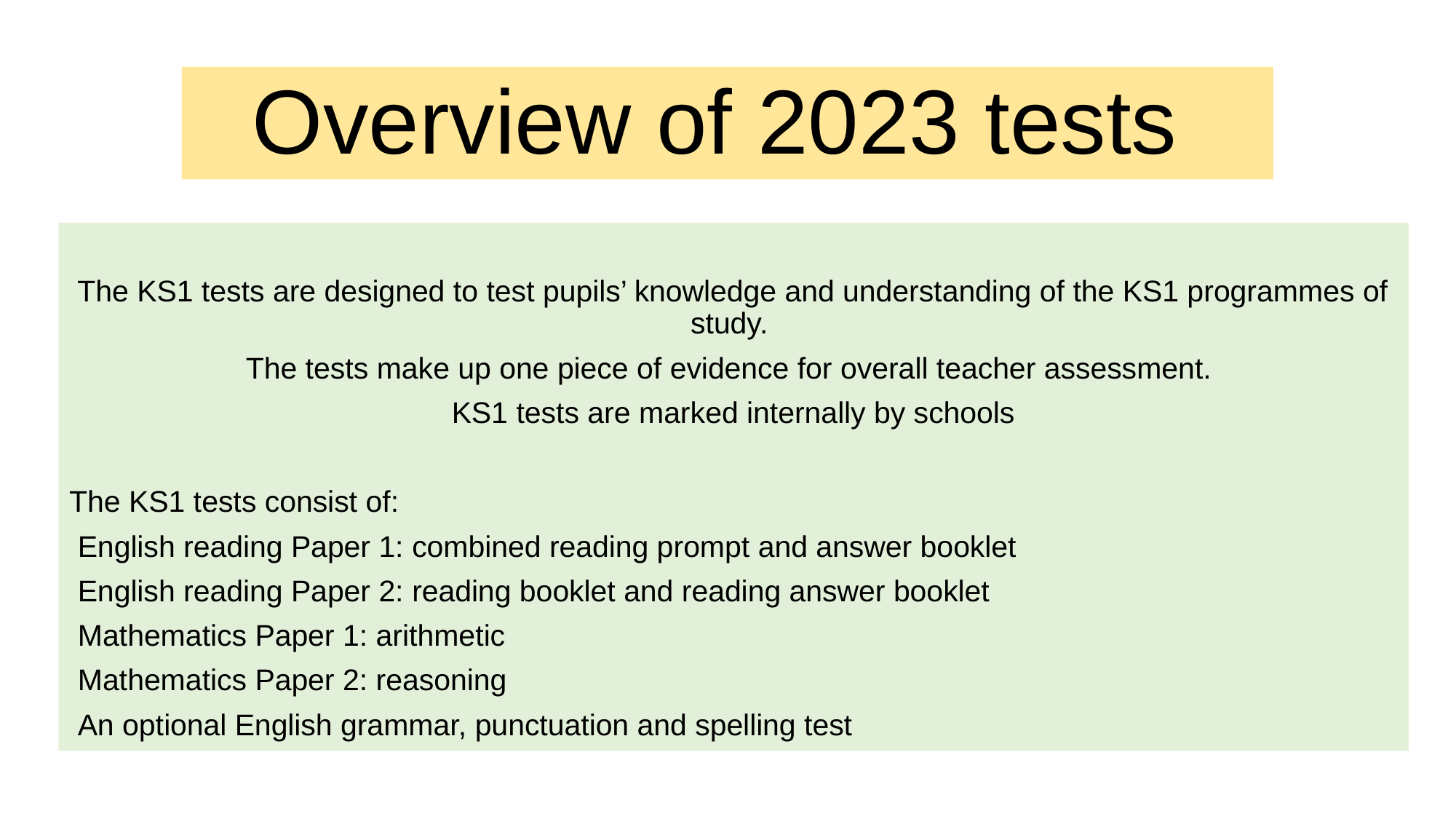

# Overview of 2023 tests

The KS1 tests are designed to test pupils’ knowledge and understanding of the KS1 programmes of study.
The tests make up one piece of evidence for overall teacher assessment.
KS1 tests are marked internally by schools

The KS1 tests consist of:
 English reading Paper 1: combined reading prompt and answer booklet
 English reading Paper 2: reading booklet and reading answer booklet
 Mathematics Paper 1: arithmetic
 Mathematics Paper 2: reasoning
 An optional English grammar, punctuation and spelling test